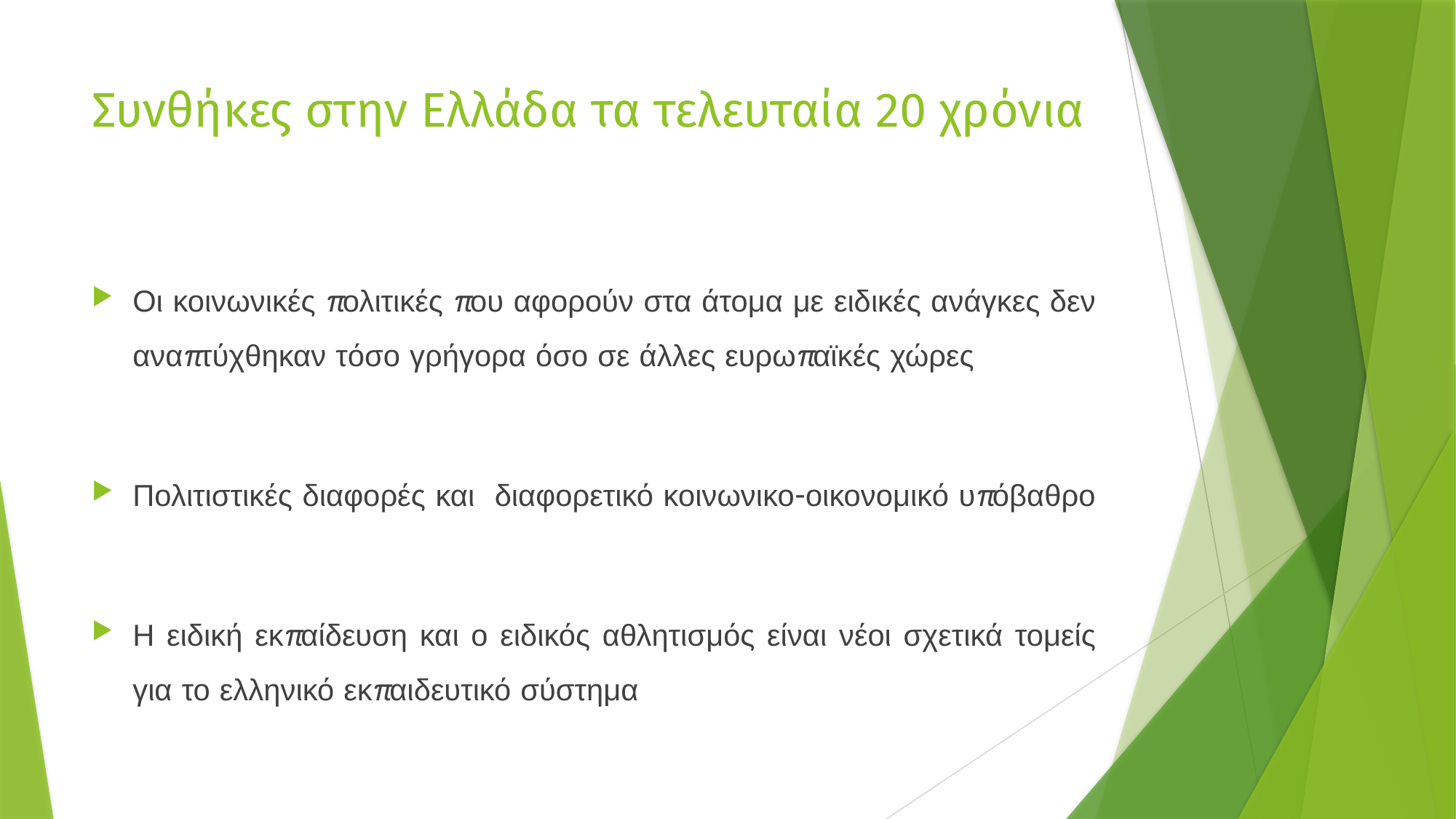

# Συνθήκες στην Ελλάδα τα τελευταία 20 χρόνια
Οι κοινωνικές πολιτικές που αφορούν στα άτομα με ειδικές ανάγκες δεν αναπτύχθηκαν τόσο γρήγορα όσο σε άλλες ευρωπαϊκές χώρες

Πολιτιστικές διαφορές και  διαφορετικό κοινωνικο-οικονομικό υπόβαθρο

Η ειδική εκπαίδευση και ο ειδικός αθλητισμός είναι νέοι σχετικά τομείς για το ελληνικό εκπαιδευτικό σύστημα